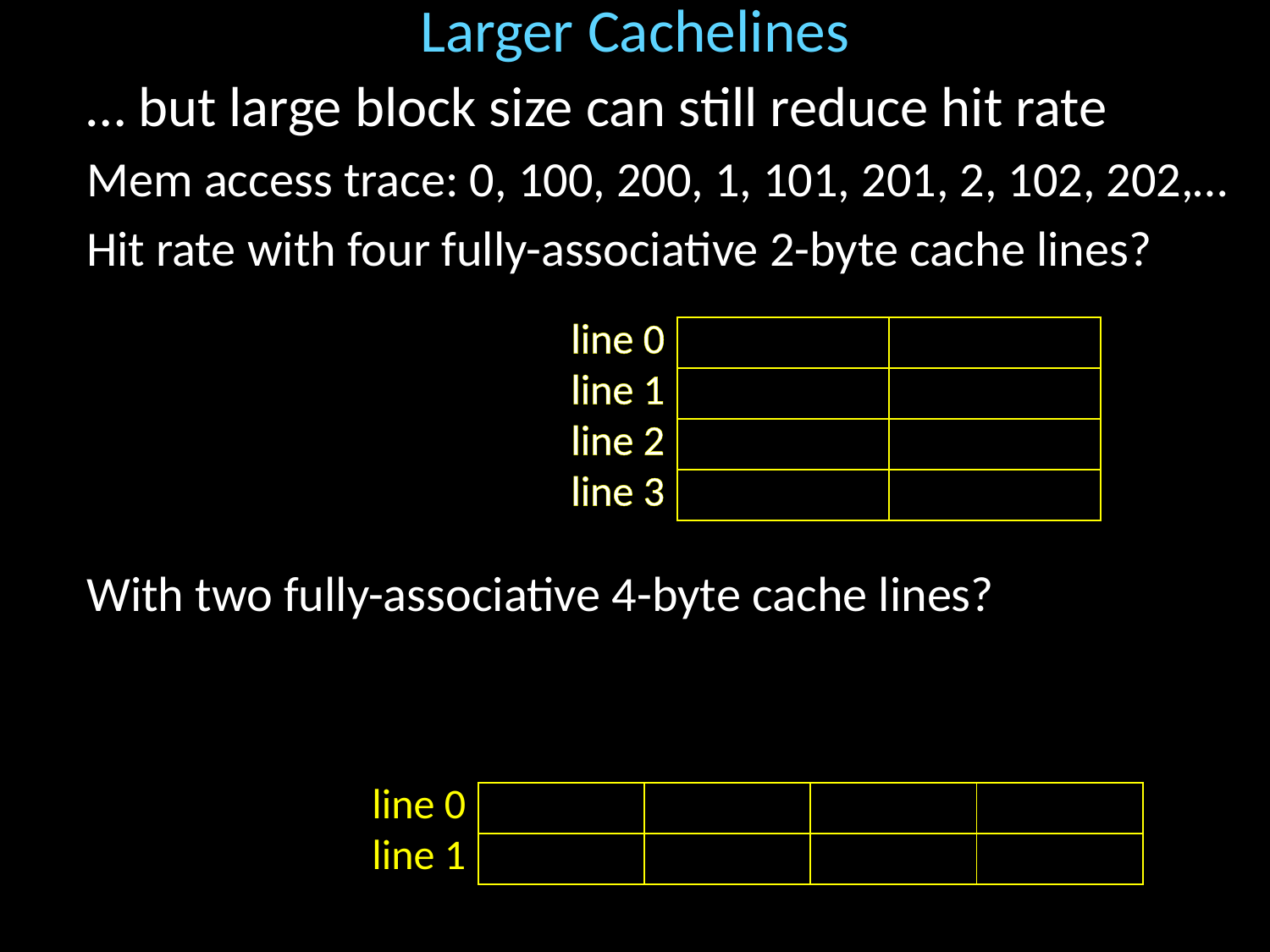

# Larger Cachelines
… but large block size can still reduce hit rate
Mem access trace: 0, 100, 200, 1, 101, 201, 2, 102, 202,…
Hit rate with four fully-associative 2-byte cache lines?

With two fully-associative 4-byte cache lines?

| line 0 |  |  |
| --- | --- | --- |
| line 1 |  |  |
| line 2 |  |  |
| line 3 |  |  |
| line 0 |  |  |  |  |
| --- | --- | --- | --- | --- |
| line 1 |  |  |  |  |